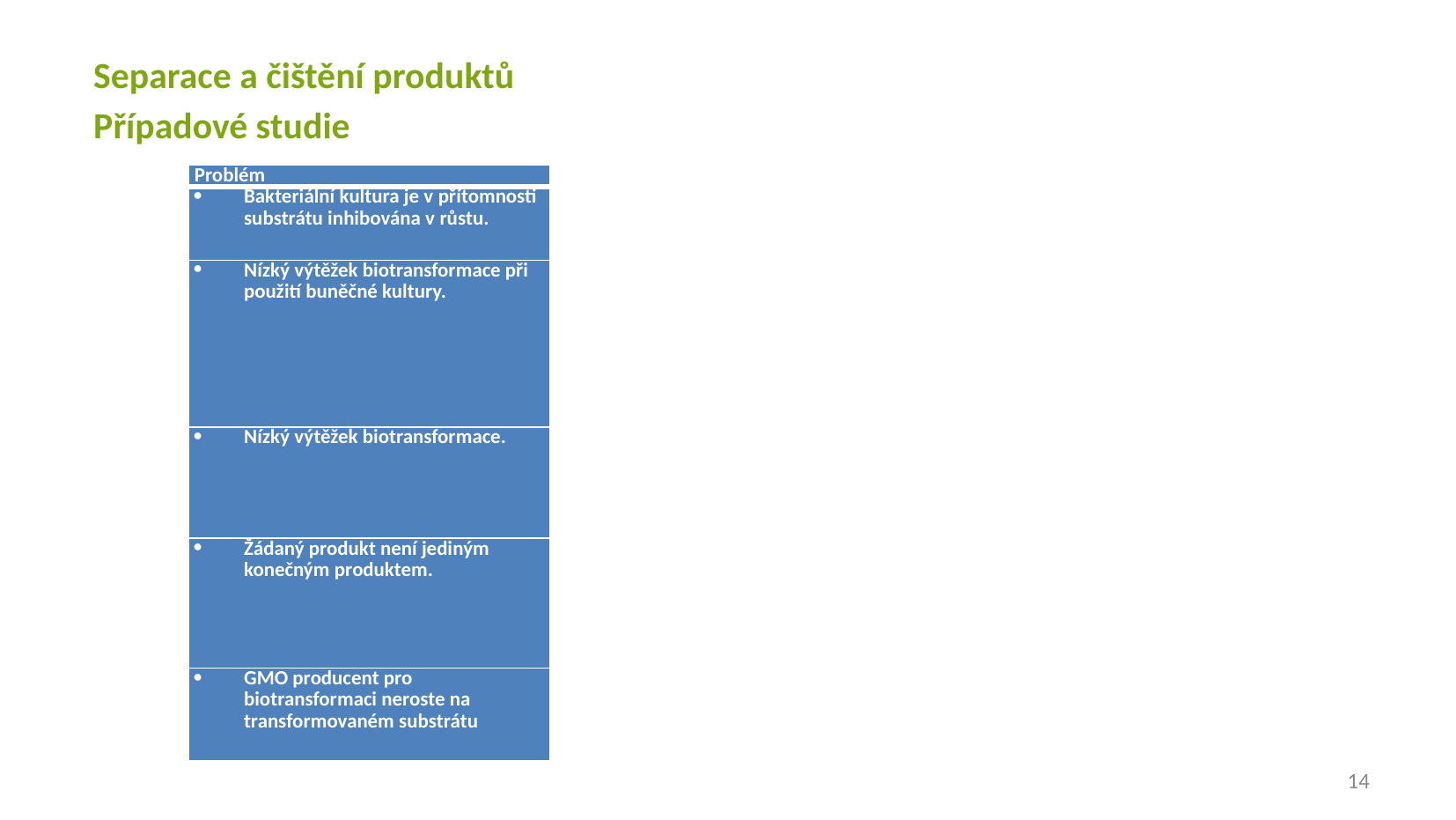

Separace a čištění produktů
Případové studie

| Problém | Příčina | Řešení |
| --- | --- | --- |
| Bakteriální kultura je v přítomnosti substrátu inhibována v růstu. | Toxický substrát. | Aplikace substrátu po ukončení růstu. Postupné dávkování. |
| Nízký výtěžek biotransformace při použití buněčné kultury. | Substrát neschopný transportu dovnitř buňky. | Použití bezbuněčného enzymového extraktu. Použití purifikovaného enzymu. Modifikace substrátu. |
| Nízký výtěžek biotransformace. | Substrát je hůře rozpustný ve vodě. | Použití smáčedla (Tween). Použití netoxických rozpouštědel mísitelných/nemísitelných s vodou. |
| Žádaný produkt není jediným konečným produktem. | Vznik vedlejších produktů z důvodu nedostatečné specificity enzymové reakce. | Příprava mutantních kmenů/GMO syntetizujících žádaný produkt jako konečný v metabolické dráze. |
| GMO producent pro biotransformaci neroste na transformovaném substrátu | Ztráta schopnosti růstu na transformovaném substrátu | Návrat k původní kryokultuře. Posílení stability kmene. |
14